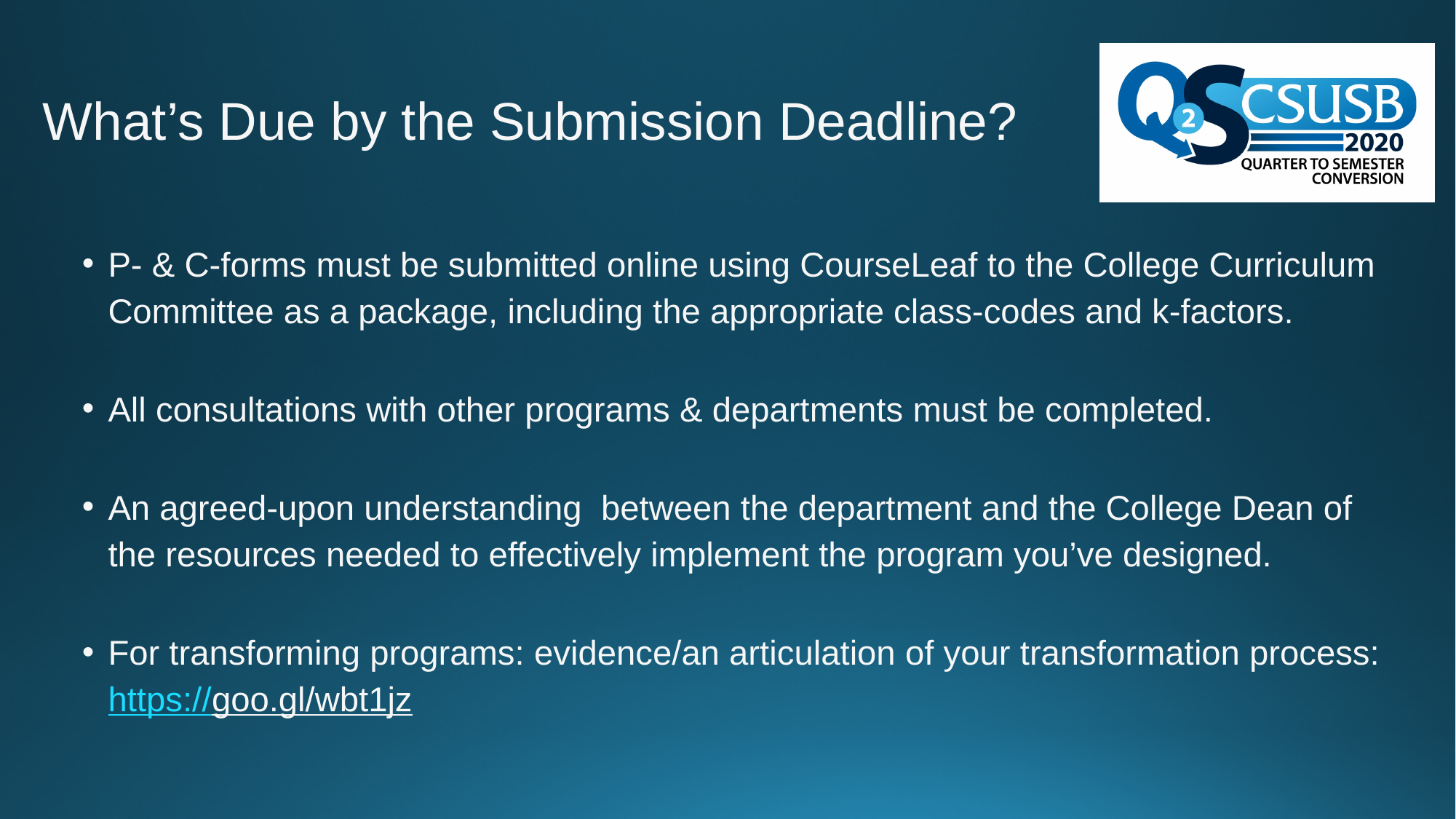

# What’s Due by the Submission Deadline?
P- & C-forms must be submitted online using CourseLeaf to the College Curriculum Committee as a package, including the appropriate class-codes and k-factors.

All consultations with other programs & departments must be completed.

An agreed-upon understanding  between the department and the College Dean of the resources needed to effectively implement the program you’ve designed.

For transforming programs: evidence/an articulation of your transformation process: https://goo.gl/wbt1jz